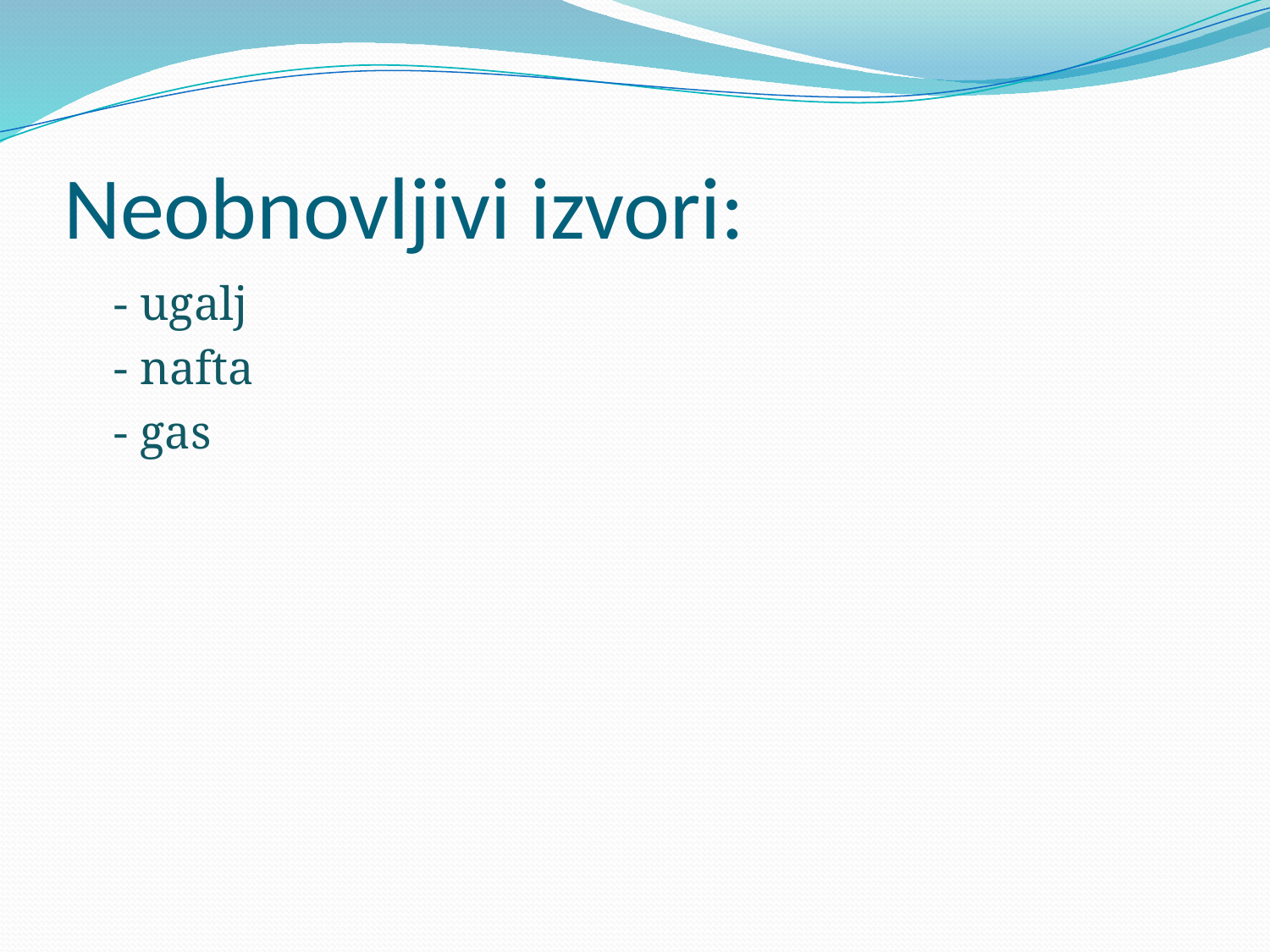

# Neobnovljivi izvori:
	- ugalj
	- nafta
	- gas